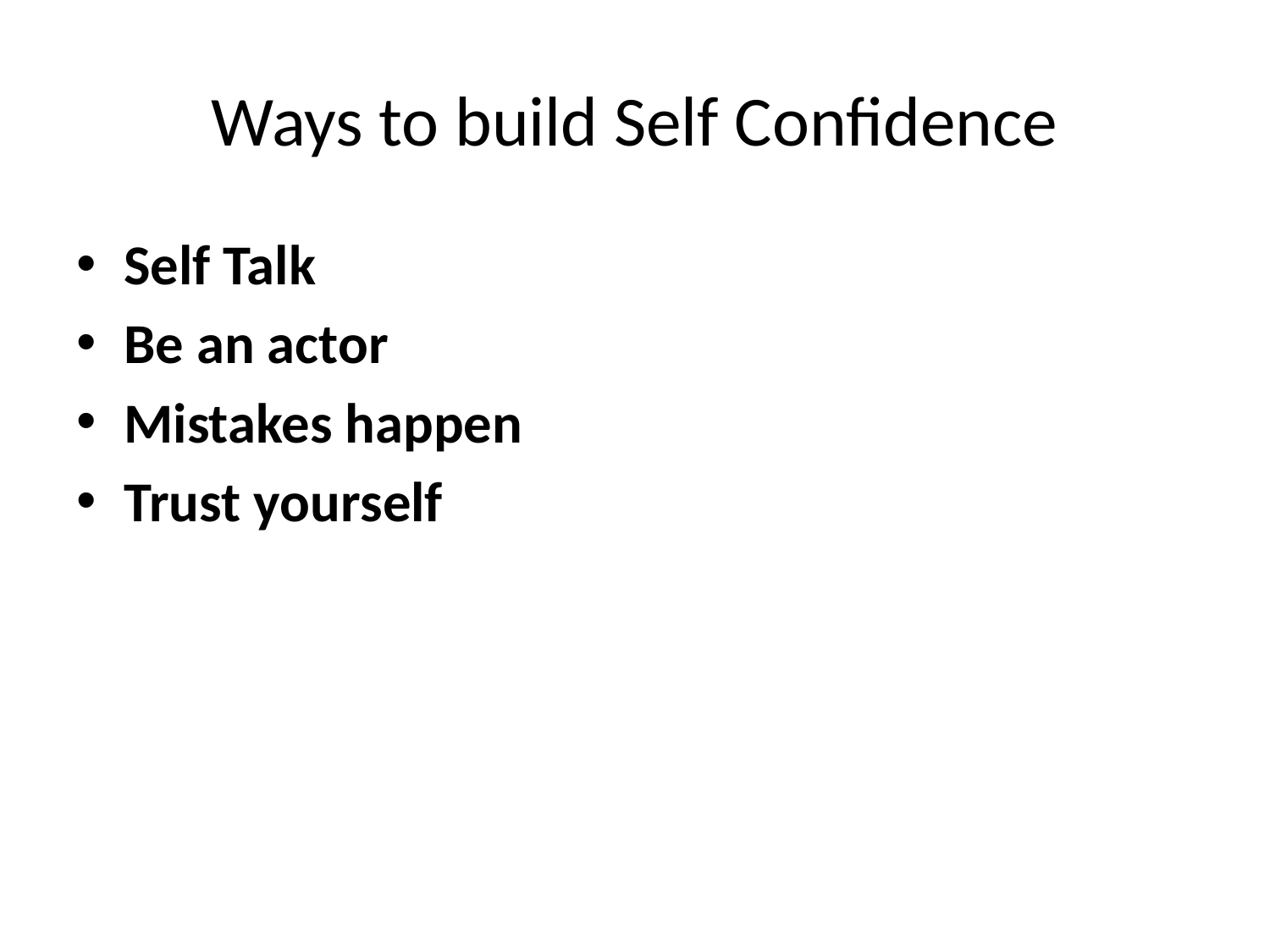

# Ways to build Self Confidence
Self Talk
Be an actor
Mistakes happen
Trust yourself